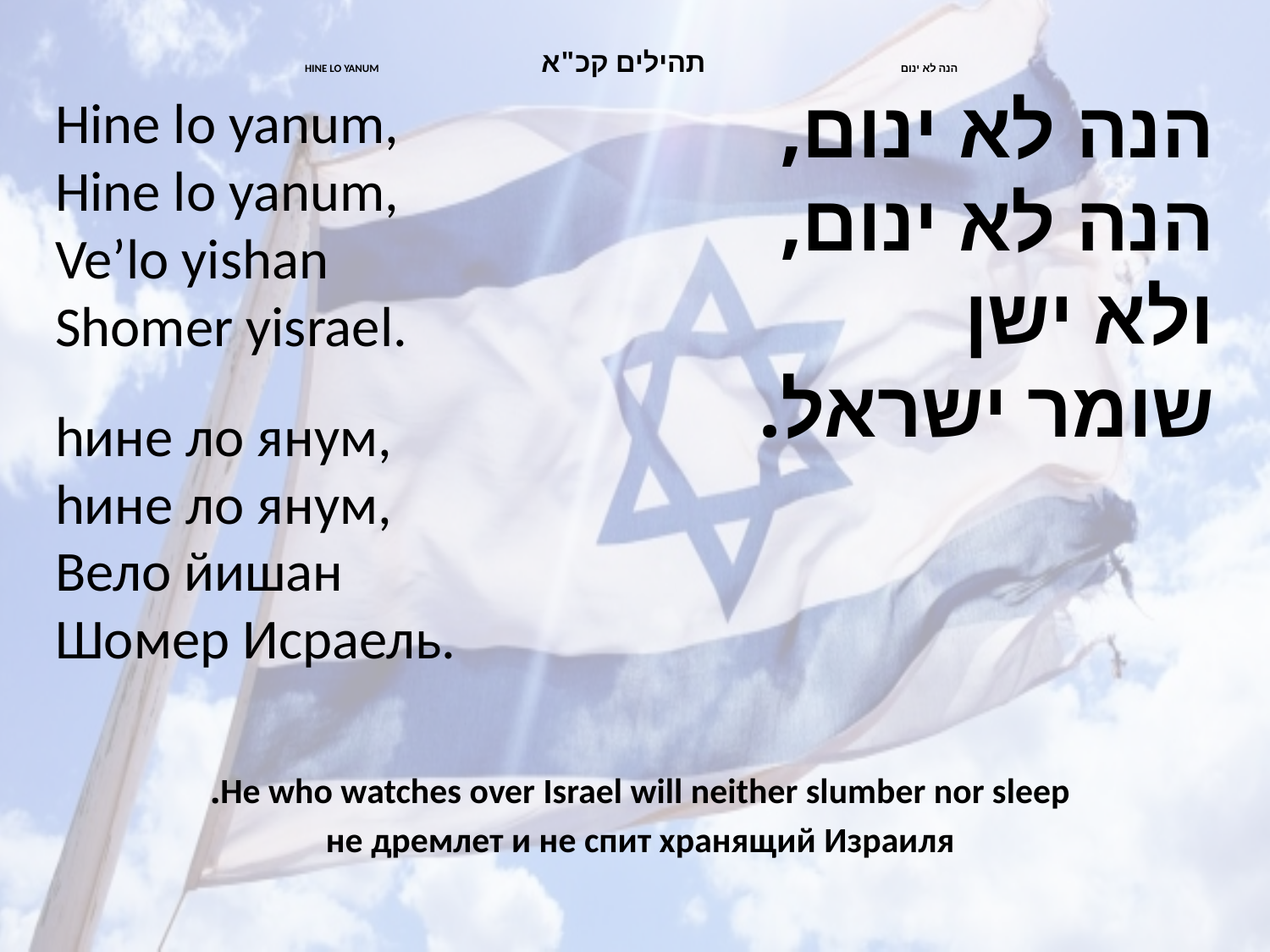

# HINE LO YANUM                                                                הנה לא ינום                                                                       תהילים קכ"א
הנה לא ינום,
הנה לא ינום,
ולא ישן
שומר ישראל.

Hine lo yanum,
Hine lo yanum,
Ve’lo yishan
Shomer yisrael.

hине ло янум,
hине ло янум,
Вело йишан
Шомер Исраель.
He who watches over Israel will neither slumber nor sleep.
не дремлет и не спит хранящий Израиля